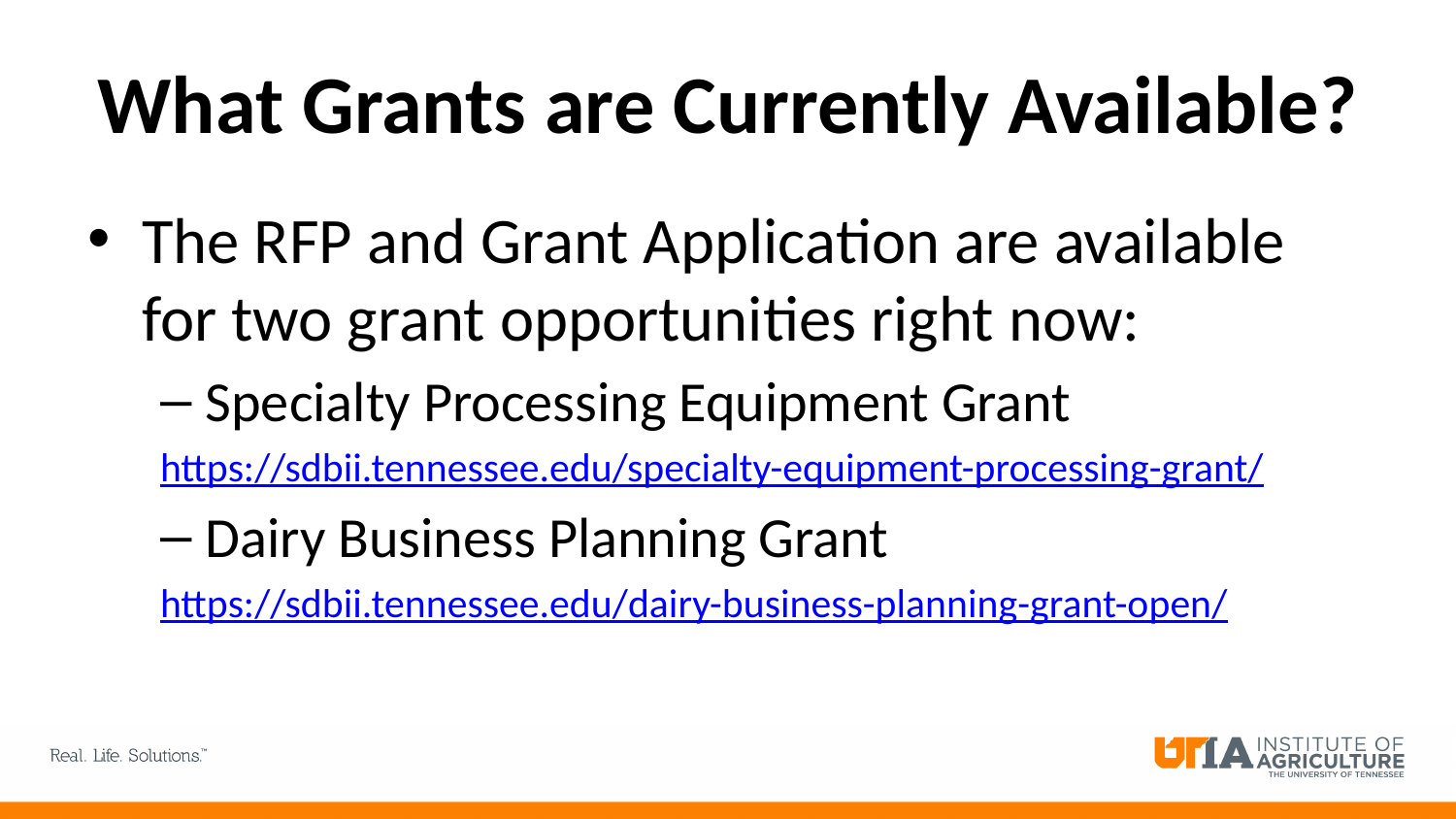

# What Grants are Currently Available?
The RFP and Grant Application are available for two grant opportunities right now:
Specialty Processing Equipment Grant
https://sdbii.tennessee.edu/specialty-equipment-processing-grant/
Dairy Business Planning Grant
https://sdbii.tennessee.edu/dairy-business-planning-grant-open/